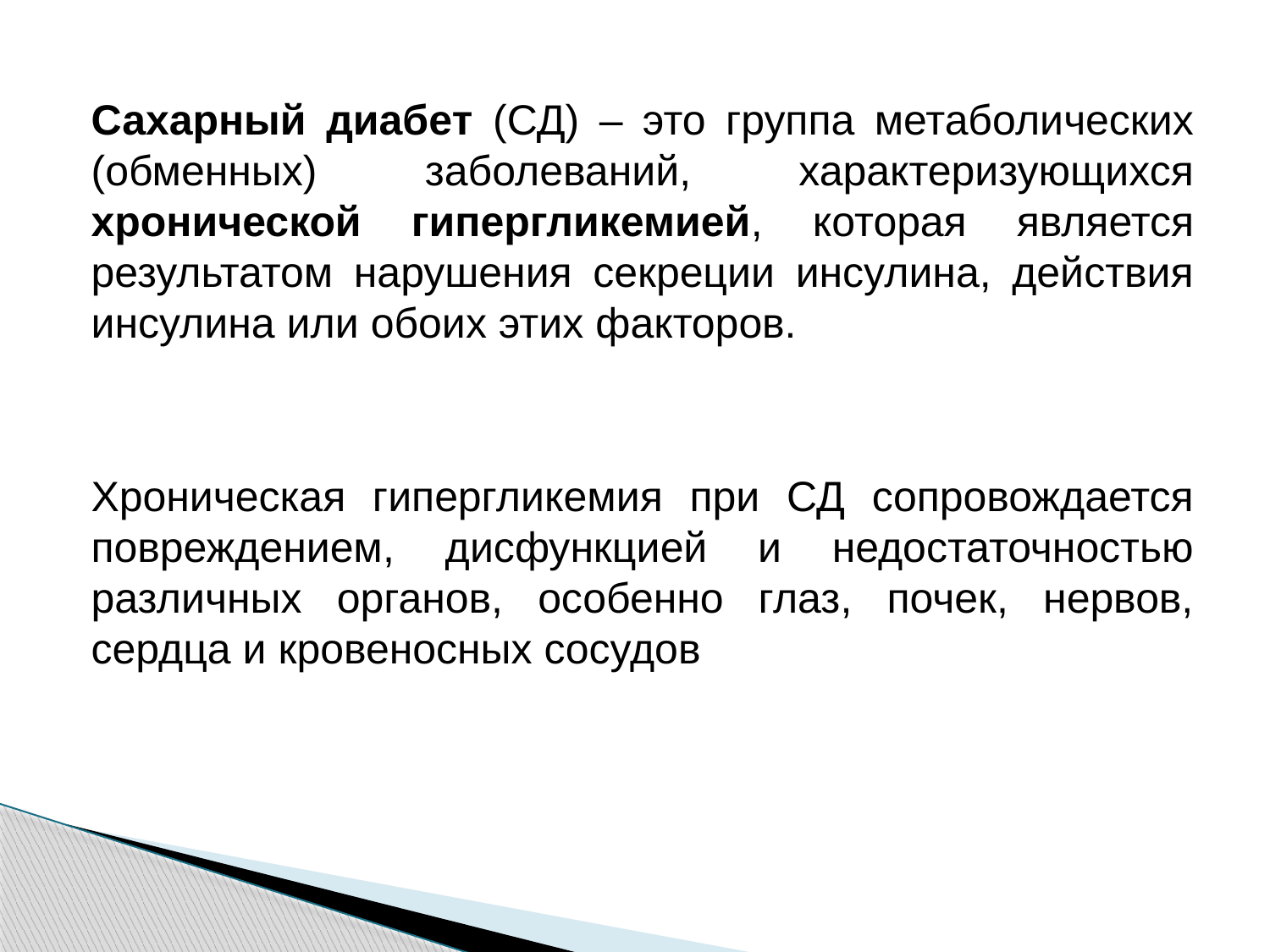

Сахарный диабет (СД) – это группа метаболических (обменных) заболеваний, характеризующихся хронической гипергликемией, которая является результатом нарушения секреции инсулина, действия инсулина или обоих этих факторов.

Хроническая гипергликемия при СД сопровождается повреждением, дисфункцией и недостаточностью различных органов, особенно глаз, почек, нервов, сердца и кровеносных сосудов